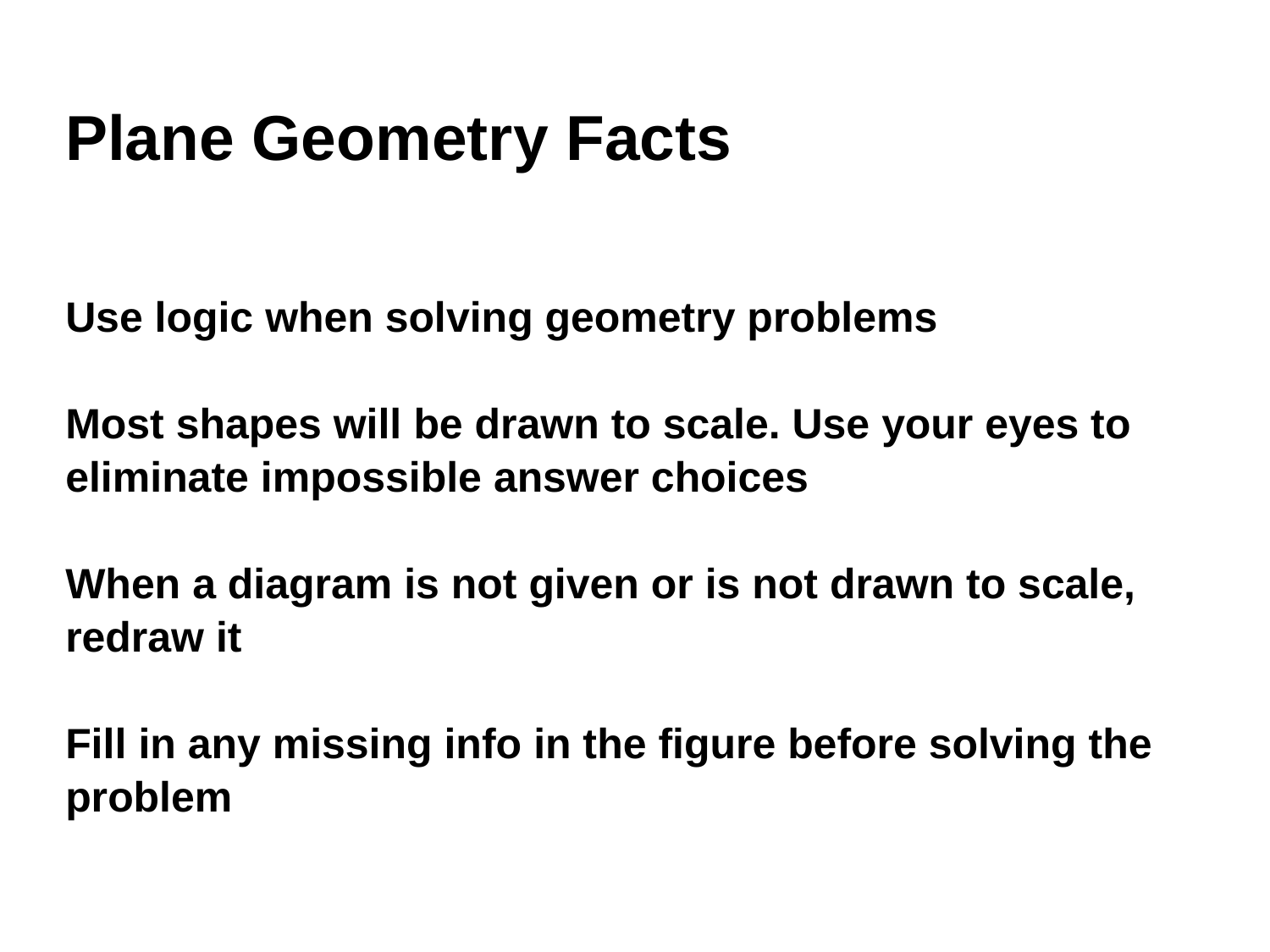

Plane Geometry Facts

Use logic when solving geometry problems

Most shapes will be drawn to scale. Use your eyes to eliminate impossible answer choices

When a diagram is not given or is not drawn to scale, redraw it

Fill in any missing info in the figure before solving the problem